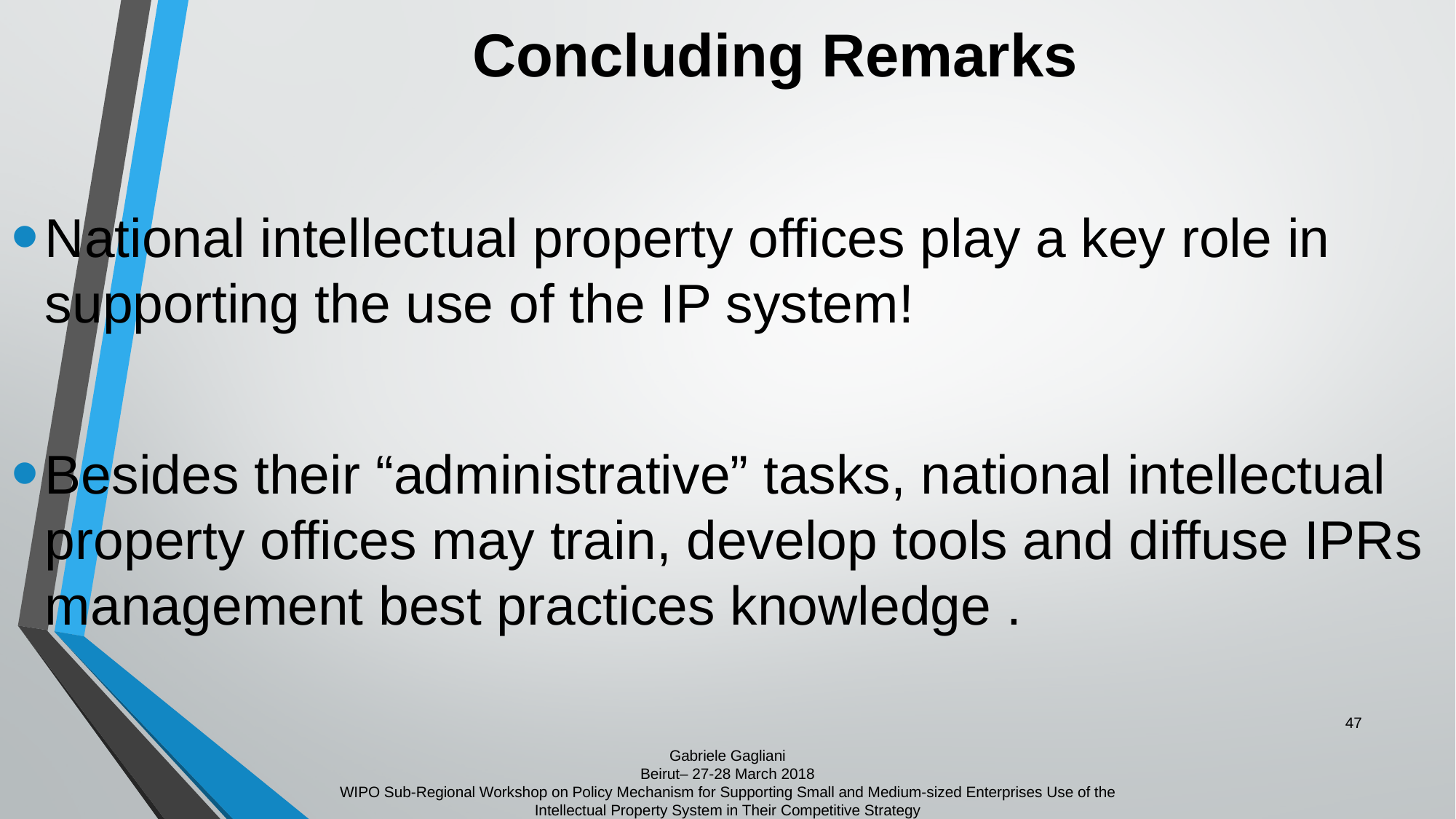

# Concluding Remarks
National intellectual property offices play a key role in supporting the use of the IP system!

Besides their “administrative” tasks, national intellectual property offices may train, develop tools and diffuse IPRs management best practices knowledge .

47
Gabriele Gagliani
Beirut– 27-28 March 2018
WIPO Sub-Regional Workshop on Policy Mechanism for Supporting Small and Medium-sized Enterprises Use of the Intellectual Property System in Their Competitive Strategy